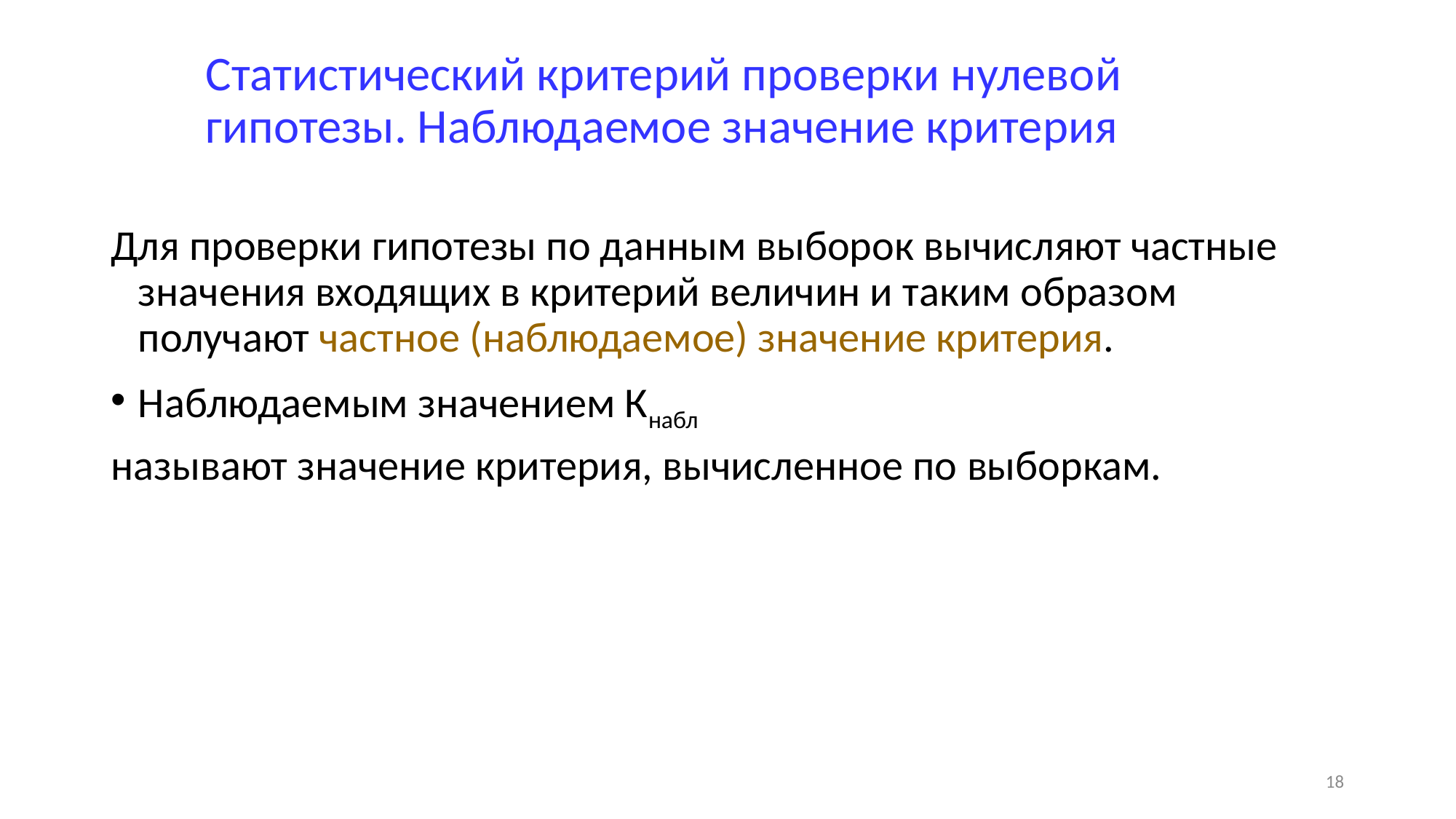

# Статистический критерий проверки нулевой гипотезы. Наблюдаемое значение критерия
Для проверки гипотезы по данным выборок вычисляют частные значения входящих в критерий величин и таким образом получают частное (наблюдаемое) значение критерия.
Наблюдаемым значением Кнабл
называют значение критерия, вычисленное по выборкам.
18